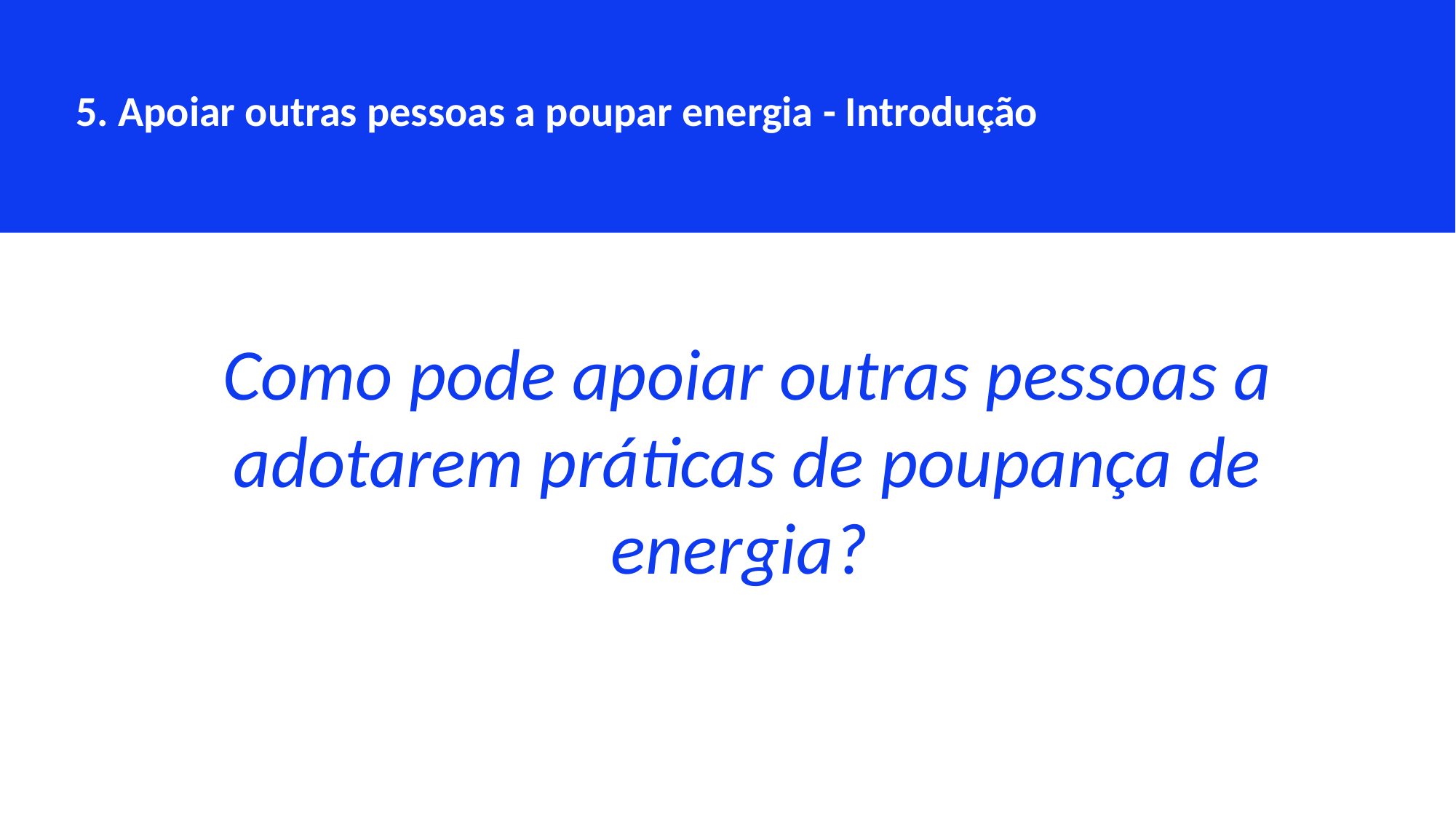

5. Apoiar outras pessoas a poupar energia - Introdução

Como pode apoiar outras pessoas a adotarem práticas de poupança de energia?